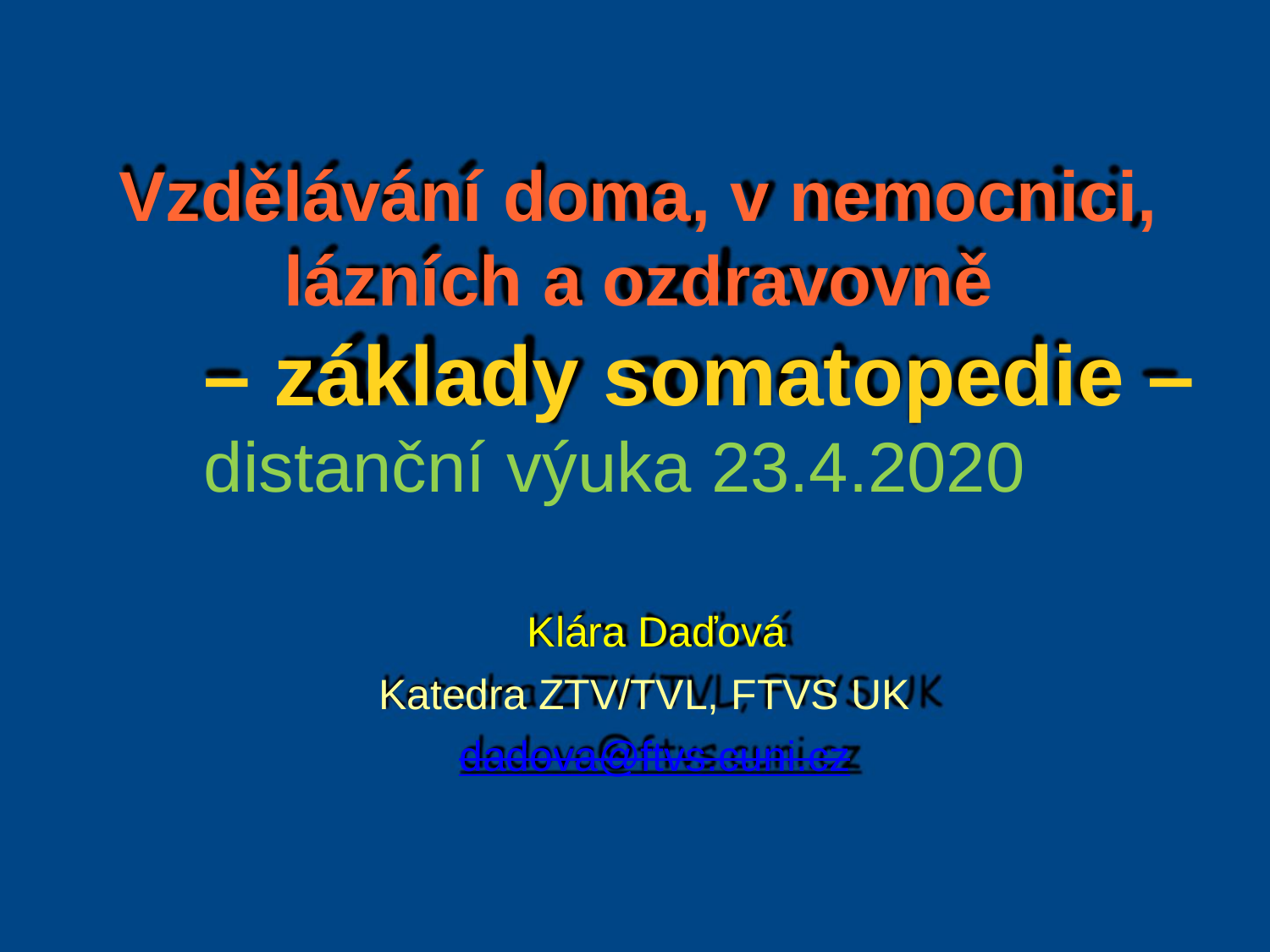

Vzdělávání doma, v nemocnici,
lázních a ozdravovně
– základy somatopedie –
distanční výuka 23.4.2020
Klára Daďová
Katedra ZTV/TVL, FTVS UK
dadova@ftvs.cuni.cz